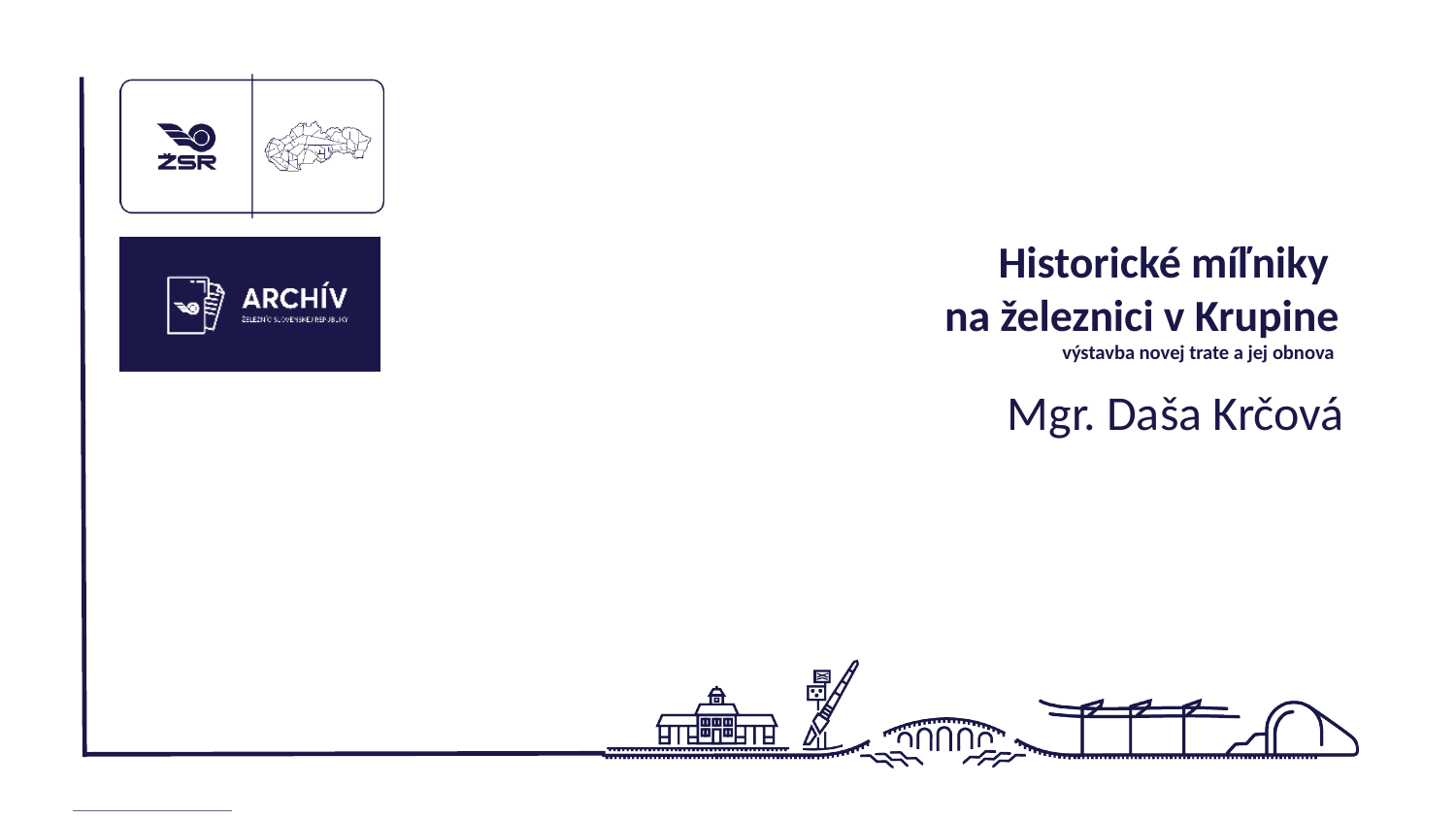

# Historické míľniky na železnici v Krupine výstavba novej trate a jej obnova
Mgr. Daša Krčová